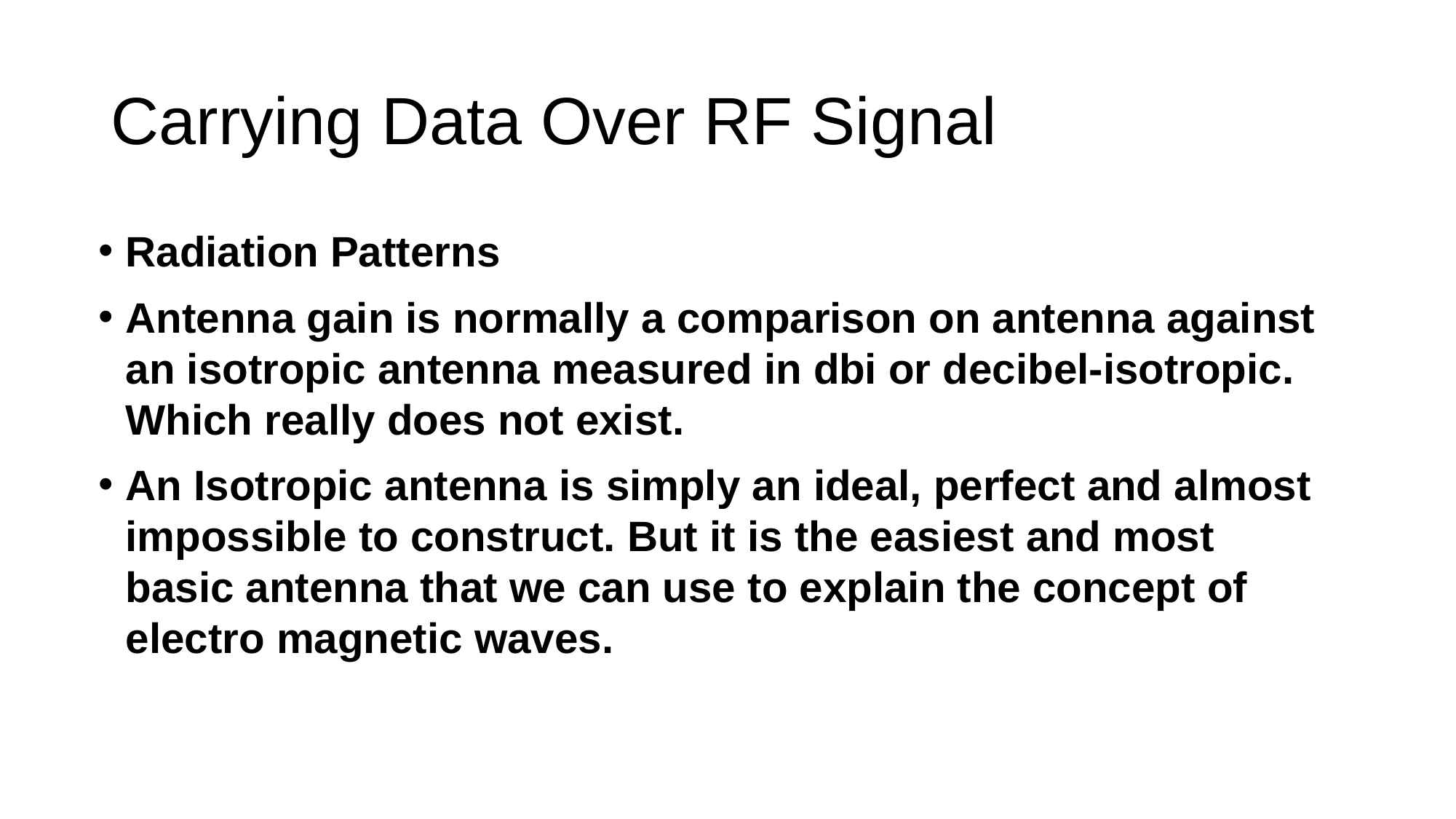

# Carrying Data Over RF Signal
Radiation Patterns
Antenna gain is normally a comparison on antenna against an isotropic antenna measured in dbi or decibel-isotropic. Which really does not exist.
An Isotropic antenna is simply an ideal, perfect and almost impossible to construct. But it is the easiest and most basic antenna that we can use to explain the concept of electro magnetic waves.